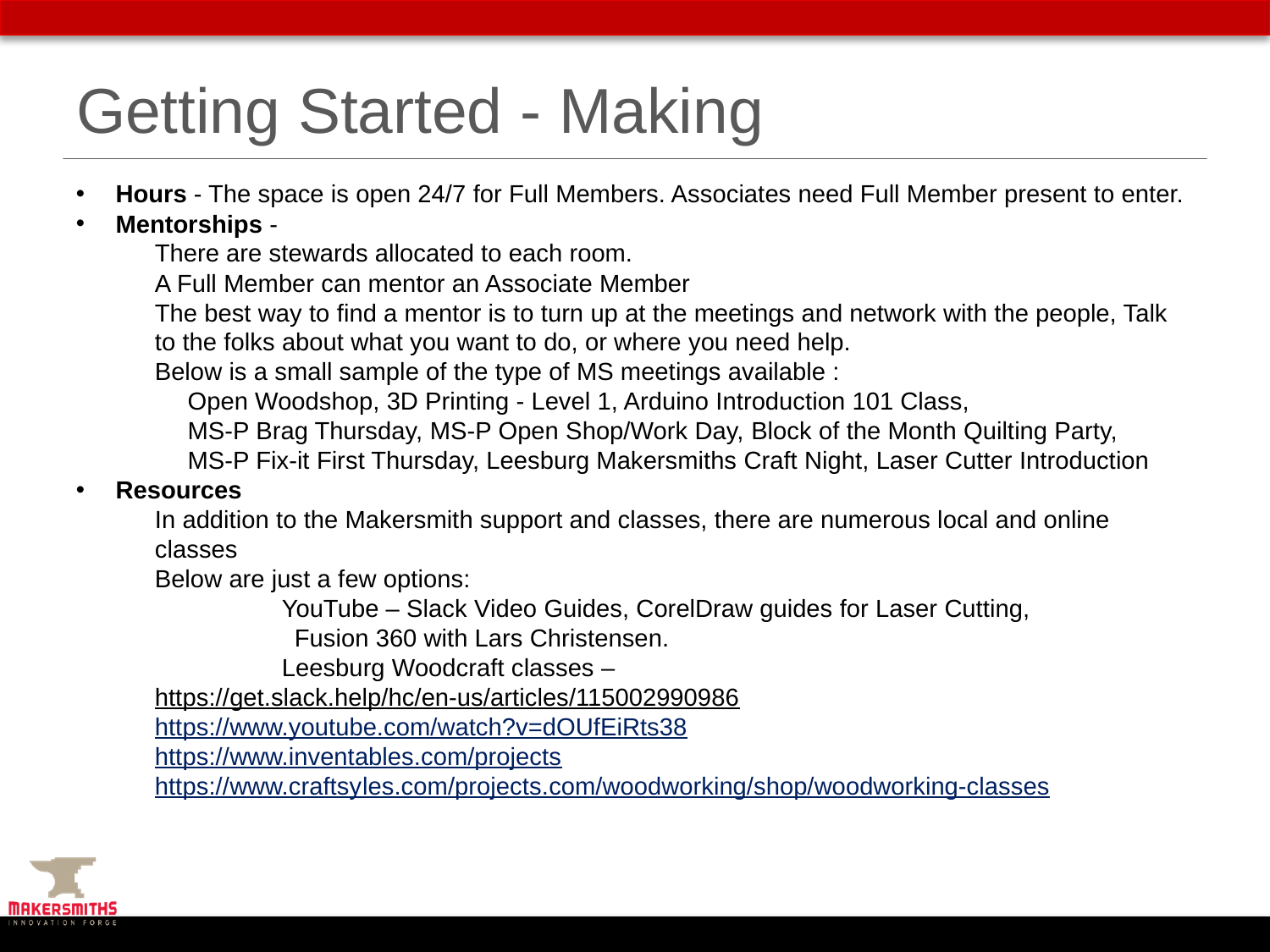

# Getting Started - Making
Hours - The space is open 24/7 for Full Members. Associates need Full Member present to enter.
Mentorships -
There are stewards allocated to each room.
A Full Member can mentor an Associate Member
The best way to find a mentor is to turn up at the meetings and network with the people, Talk to the folks about what you want to do, or where you need help.
Below is a small sample of the type of MS meetings available :
                Open Woodshop, 3D Printing - Level 1, Arduino Introduction 101 Class,
                MS-P Brag Thursday, MS-P Open Shop/Work Day, Block of the Month Quilting Party,
                MS-P Fix-it First Thursday, Leesburg Makersmiths Craft Night, Laser Cutter Introduction
Resources
In addition to the Makersmith support and classes, there are numerous local and online classes
Below are just a few options:
	YouTube – Slack Video Guides, CorelDraw guides for Laser Cutting,
                    Fusion 360 with Lars Christensen.
	Leesburg Woodcraft classes –
https://get.slack.help/hc/en-us/articles/115002990986
https://www.youtube.com/watch?v=dOUfEiRts38                               https://www.inventables.com/projects
https://www.craftsyles.com/projects.com/woodworking/shop/woodworking-classes